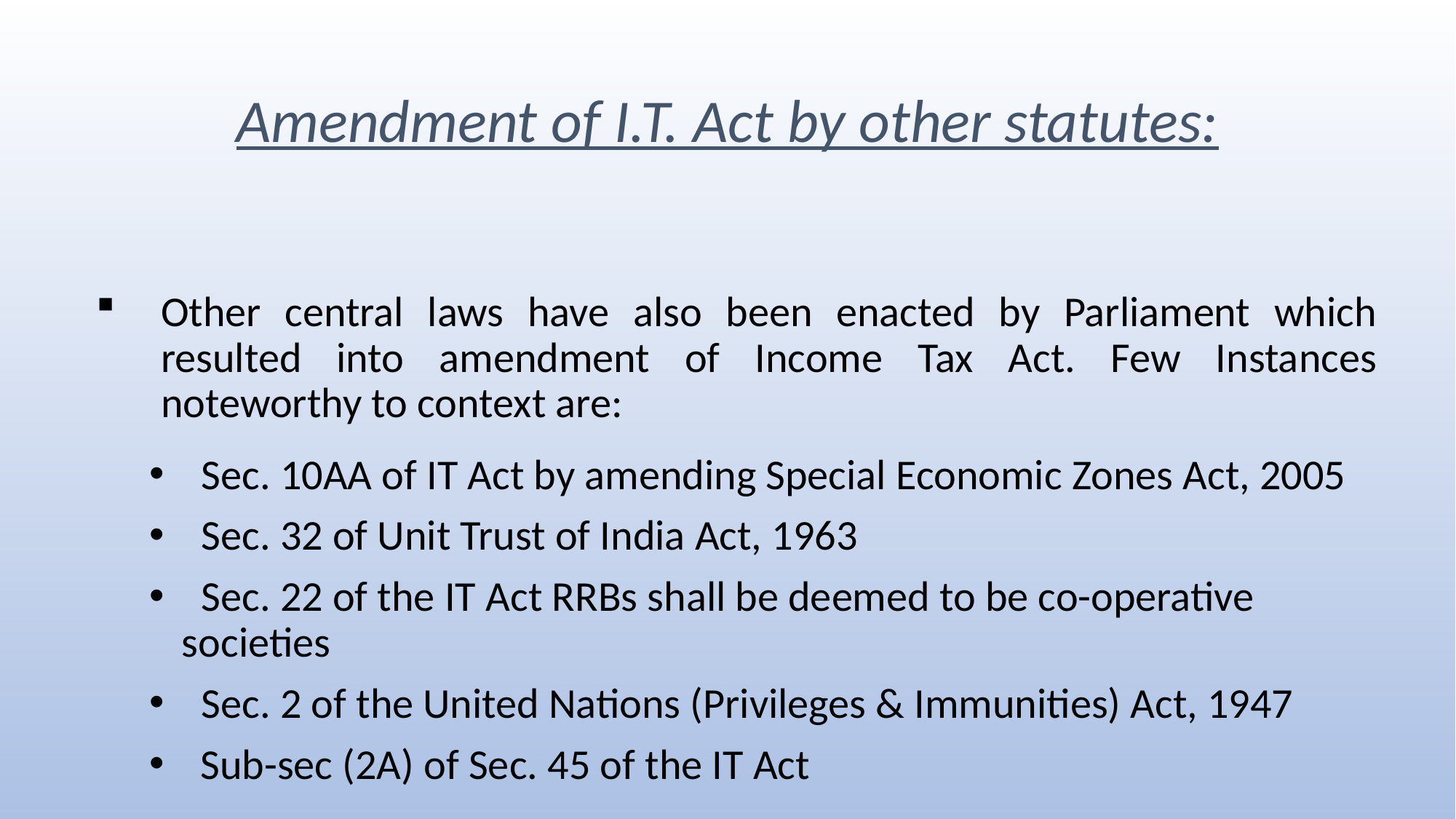

# Amendment of I.T. Act by other statutes:

Other central laws have also been enacted by Parliament which resulted into amendment of Income Tax Act. Few Instances noteworthy to context are:
  Sec. 10AA of IT Act by amending Special Economic Zones Act, 2005
  Sec. 32 of Unit Trust of India Act, 1963
  Sec. 22 of the IT Act RRBs shall be deemed to be co-operative societies
  Sec. 2 of the United Nations (Privileges & Immunities) Act, 1947
   Sub-sec (2A) of Sec. 45 of the IT Act